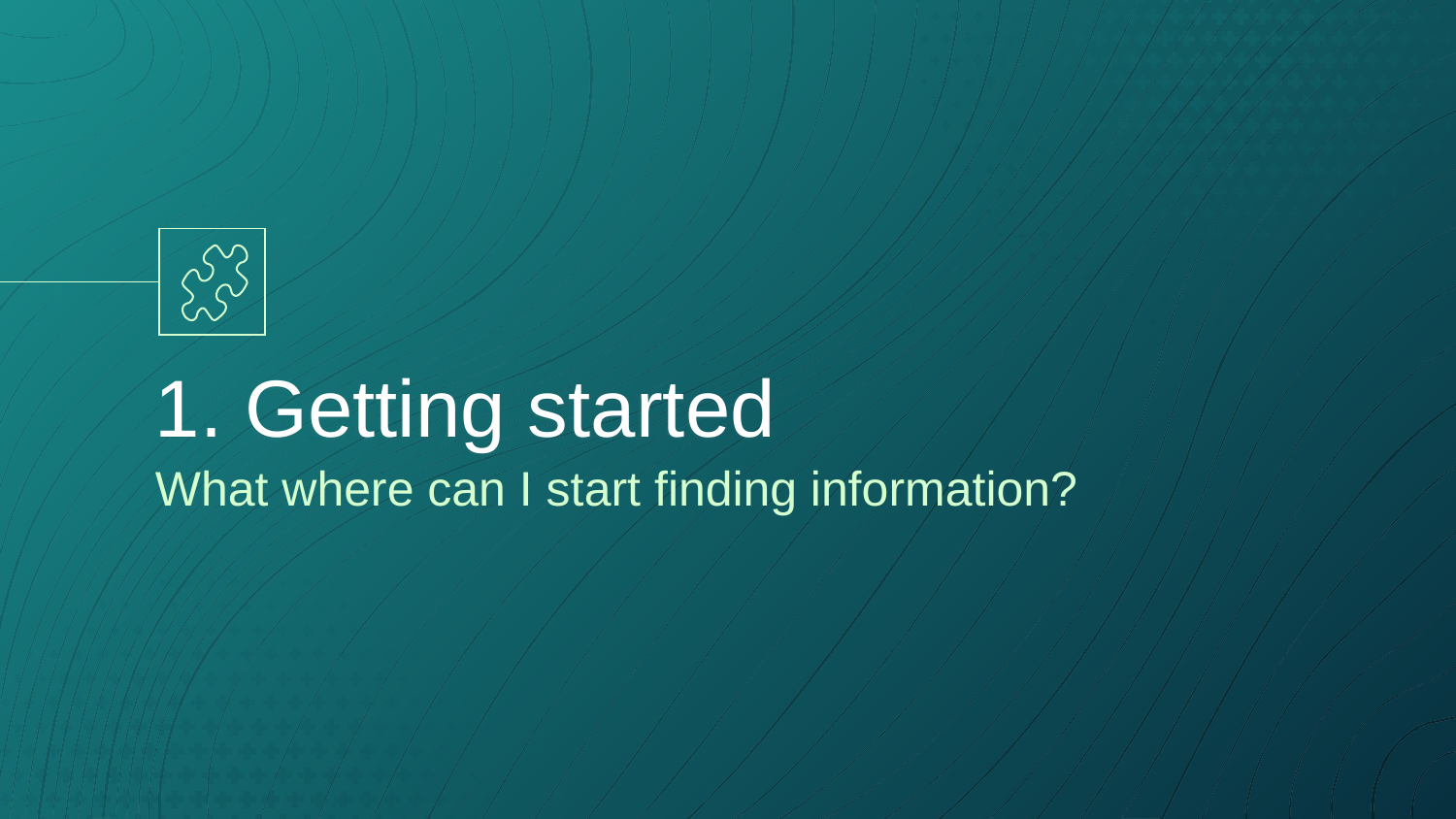

# 1. Getting started
What where can I start finding information?